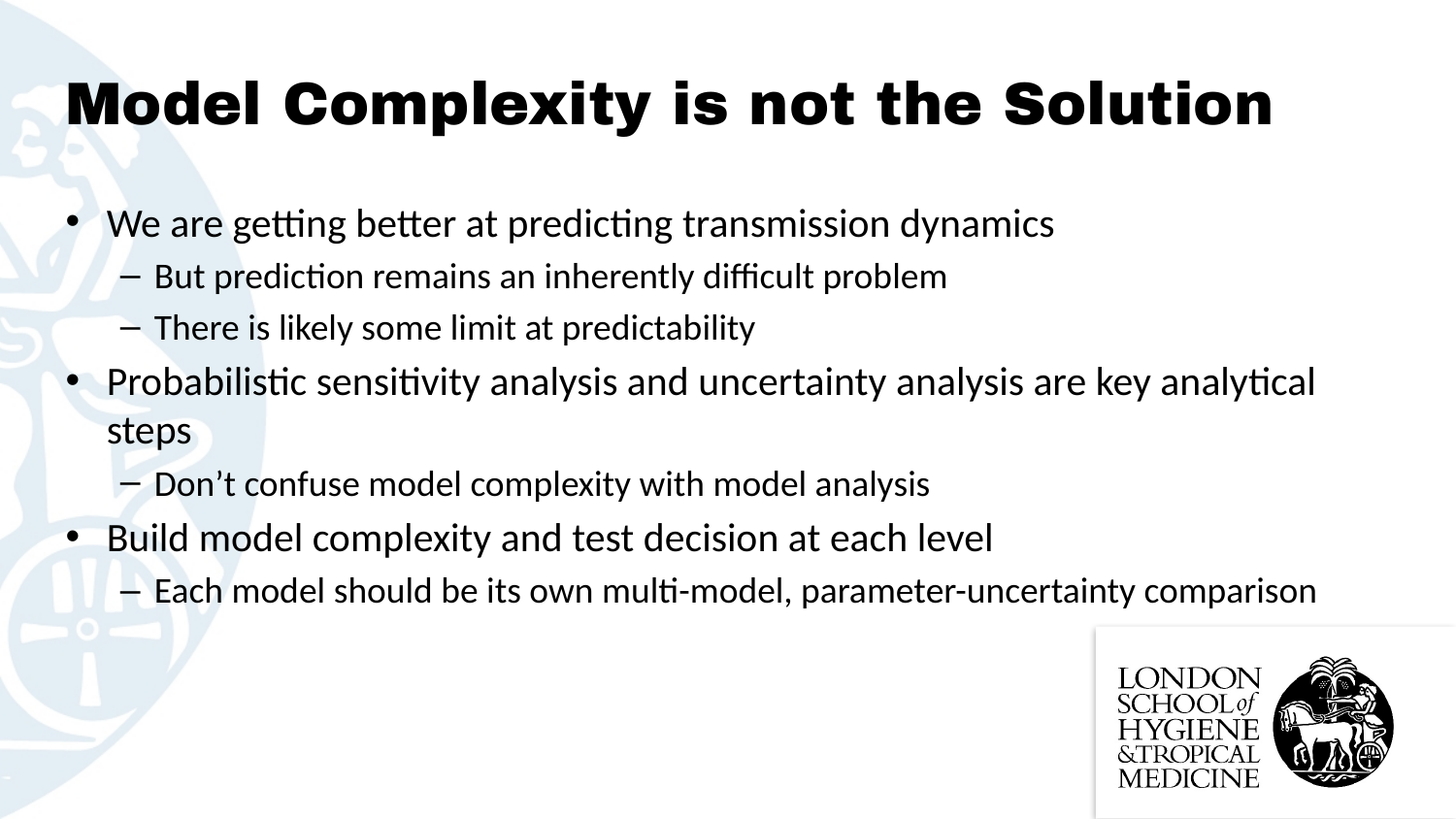

# Model Complexity is not the Solution
We are getting better at predicting transmission dynamics
But prediction remains an inherently difficult problem
There is likely some limit at predictability
Probabilistic sensitivity analysis and uncertainty analysis are key analytical steps
Don’t confuse model complexity with model analysis
Build model complexity and test decision at each level
Each model should be its own multi-model, parameter-uncertainty comparison